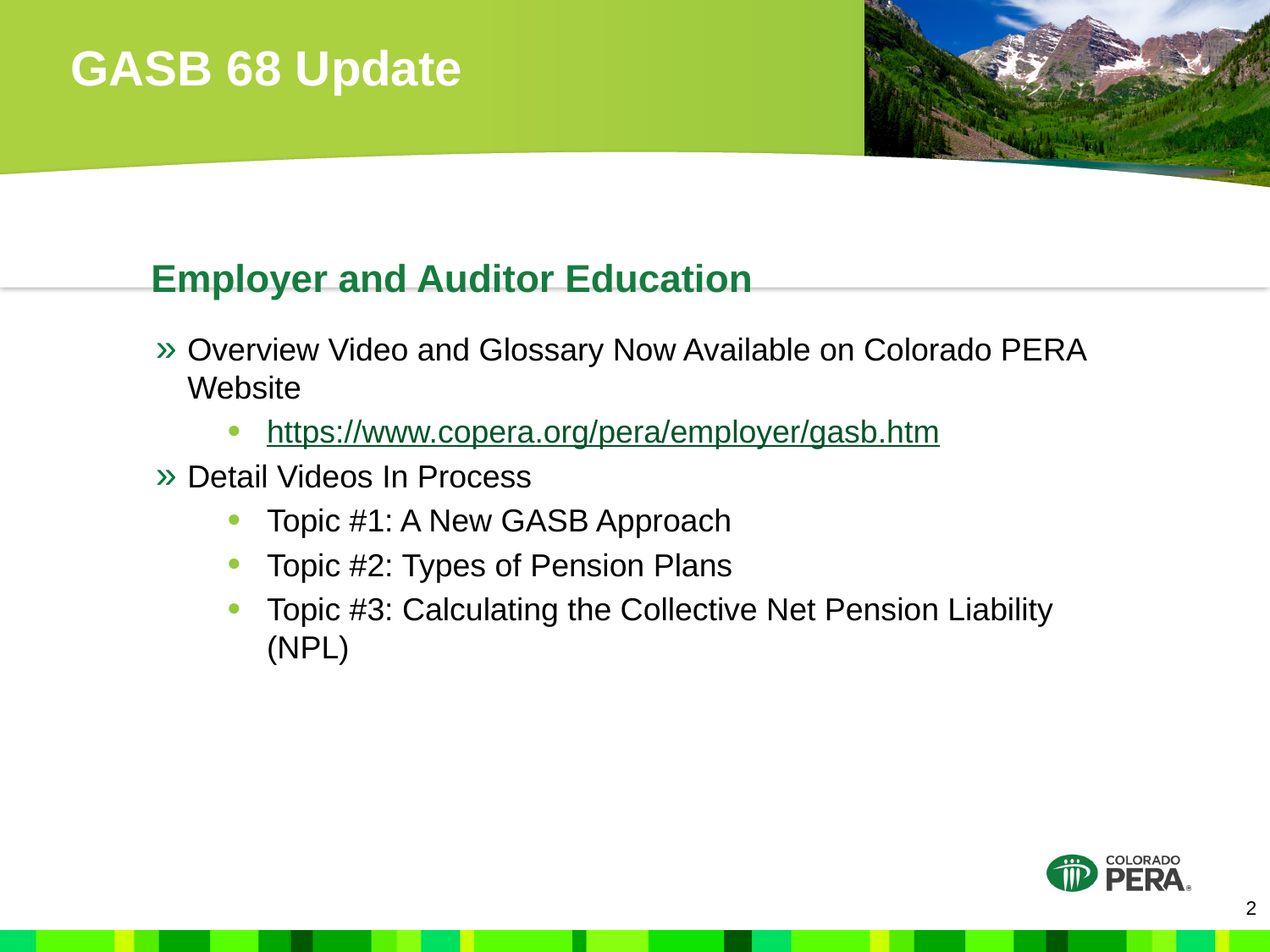

# GASB 68 Update
Employer and Auditor Education
Overview Video and Glossary Now Available on Colorado PERA Website
https://www.copera.org/pera/employer/gasb.htm
Detail Videos In Process
Topic #1: A New GASB Approach
Topic #2: Types of Pension Plans
Topic #3: Calculating the Collective Net Pension Liability (NPL)

2